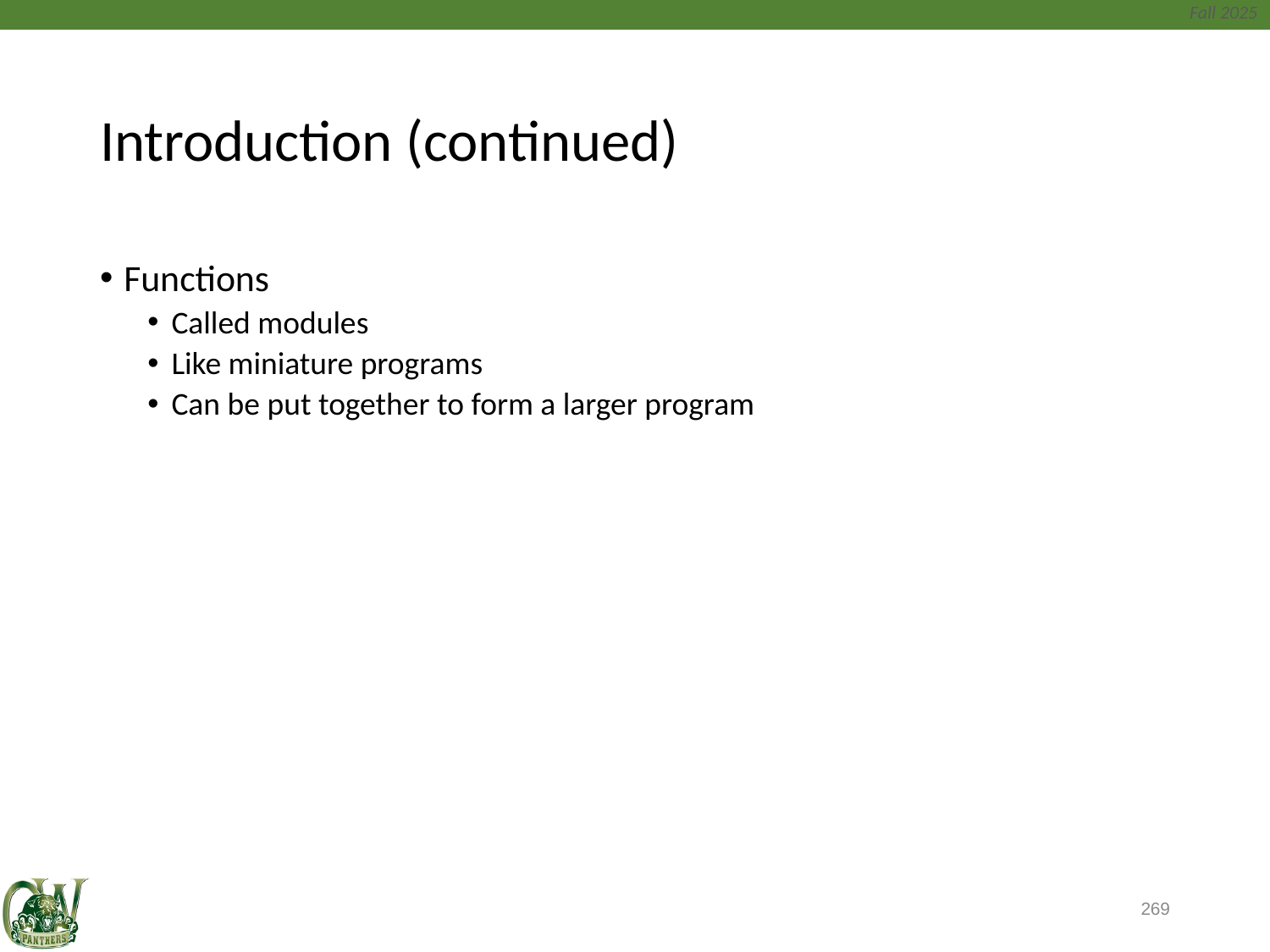

# Introduction (continued)
Functions
Called modules
Like miniature programs
Can be put together to form a larger program

269